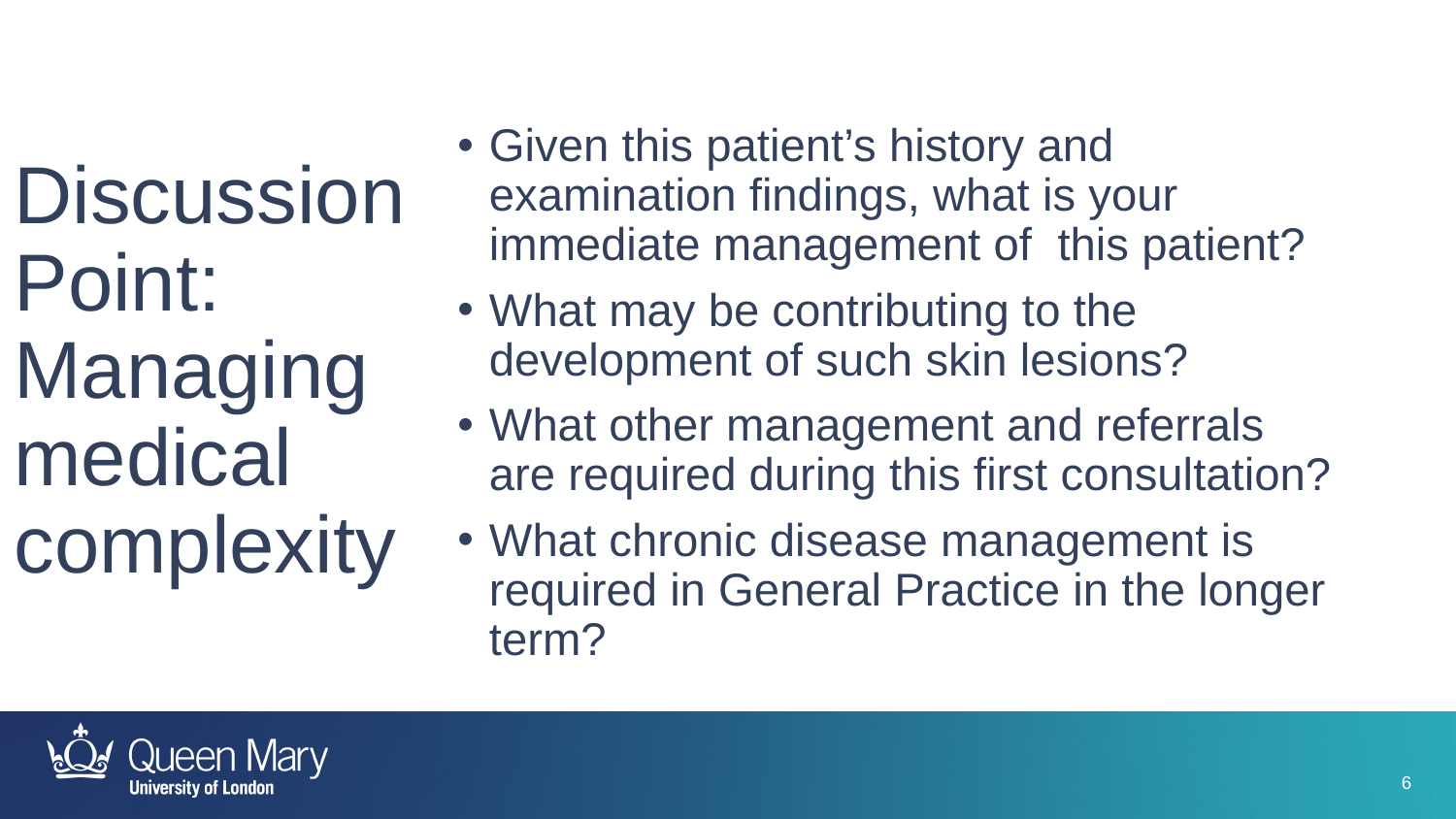

Given this patient’s history and examination findings, what is your immediate management of  this patient?
What may be contributing to the development of such skin lesions?
What other management and referrals are required during this first consultation?
What chronic disease management is required in General Practice in the longer term?

# Discussion Point: Managing medical complexity